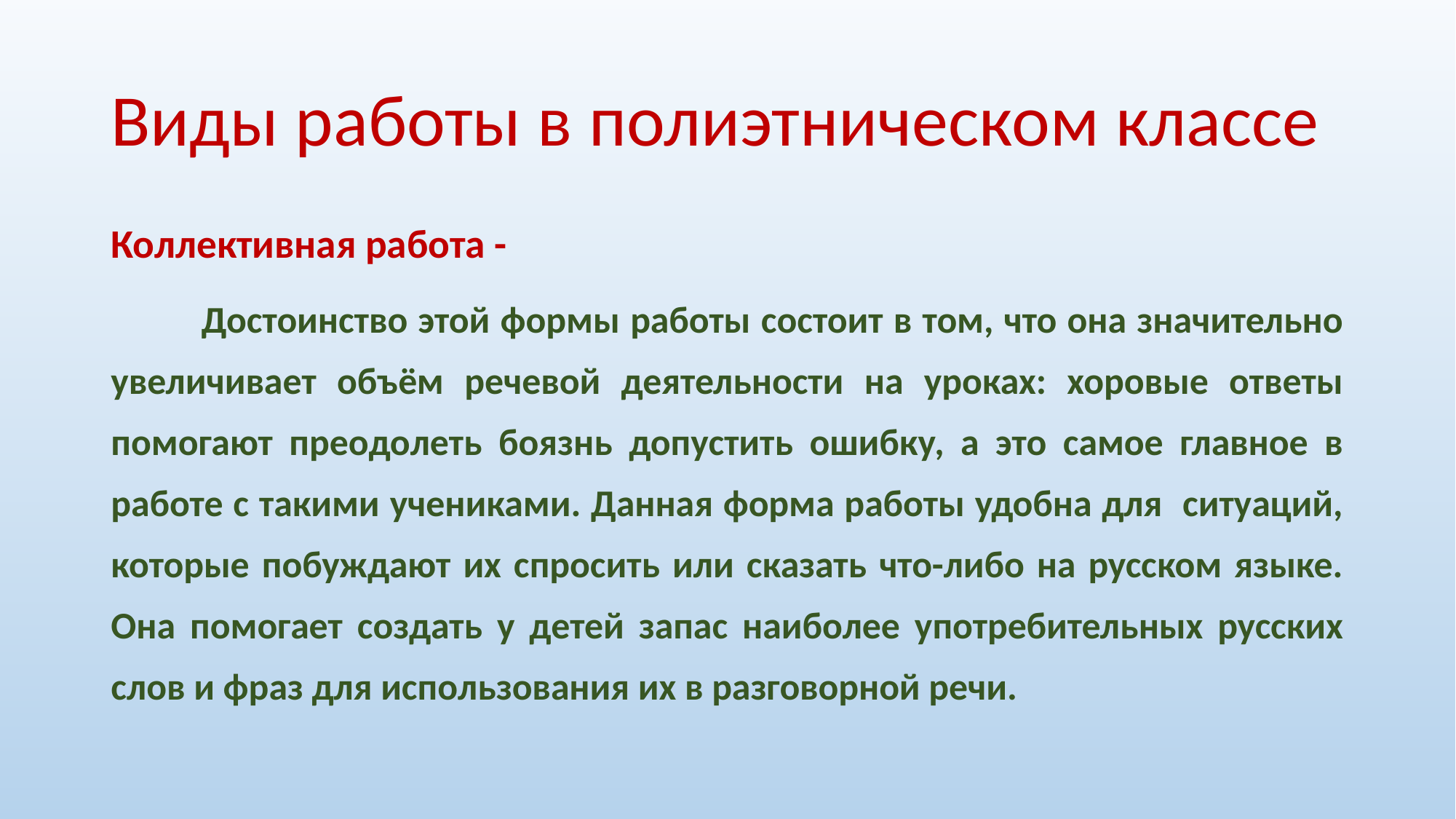

# Виды работы в полиэтническом классе
Коллективная работа -
	Достоинство этой формы работы состоит в том, что она значительно увеличивает объём речевой деятельности на уроках: хоровые ответы помогают преодолеть боязнь допустить ошибку, а это самое главное в работе с такими учениками. Данная форма работы удобна для  ситуаций, которые побуждают их спросить или сказать что-либо на русском языке. Она помогает создать у детей запас наиболее употребительных русских слов и фраз для использования их в разговорной речи.